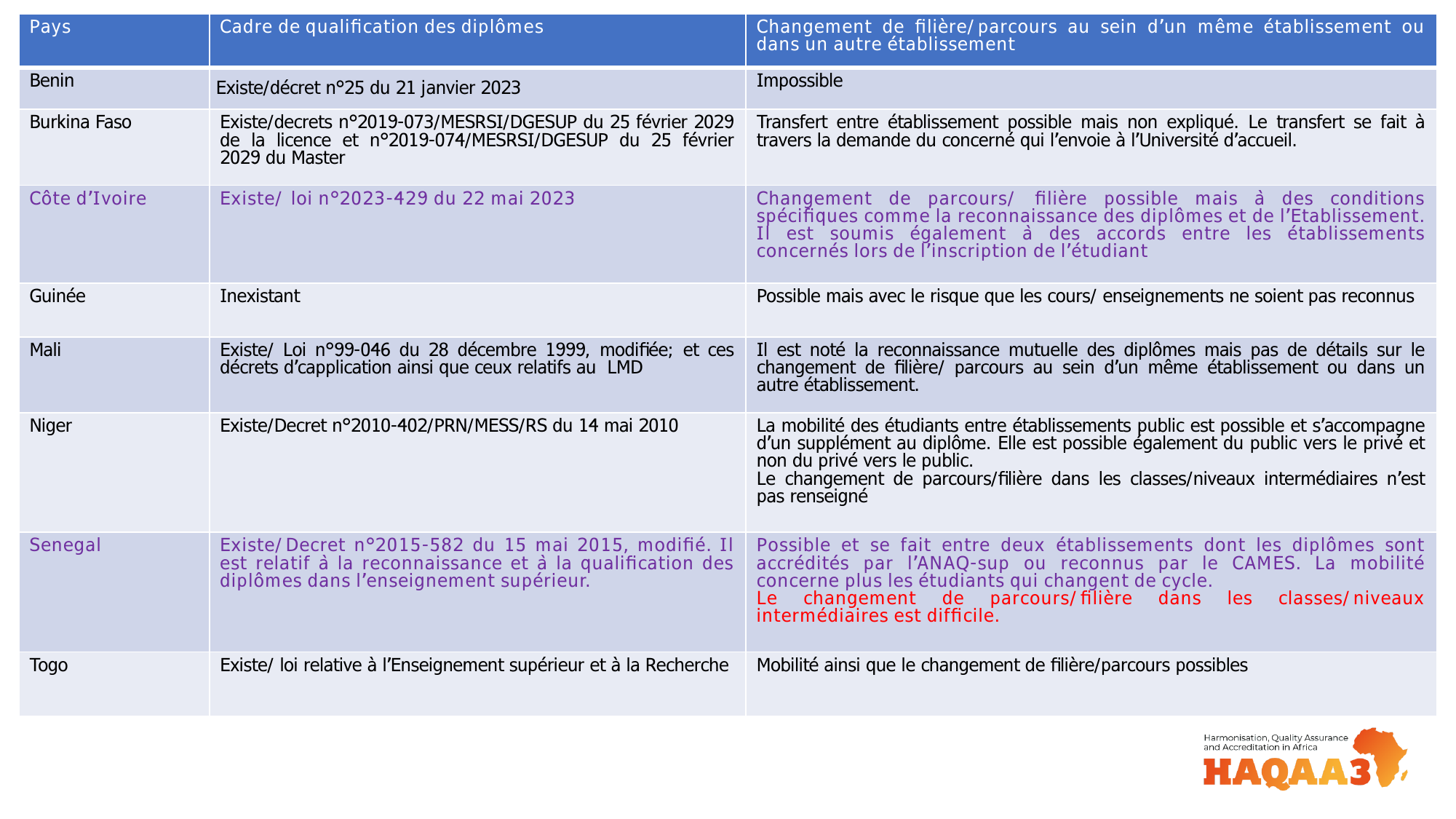

| Pays | Cadre de qualification des diplômes | Changement de filière/parcours au sein d’un même établissement ou dans un autre établissement |
| --- | --- | --- |
| Benin | Existe/décret n°25 du 21 janvier 2023 | Impossible |
| Burkina Faso | Existe/decrets n°2019-073/MESRSI/DGESUP du 25 février 2029 de la licence et n°2019-074/MESRSI/DGESUP du 25 février 2029 du Master | Transfert entre établissement possible mais non expliqué. Le transfert se fait à travers la demande du concerné qui l’envoie à l’Université d’accueil. |
| Côte d’Ivoire | Existe/ loi n°2023-429 du 22 mai 2023 | Changement de parcours/ filière possible mais à des conditions spécifiques comme la reconnaissance des diplômes et de l’Etablissement. Il est soumis également à des accords entre les établissements concernés lors de l’inscription de l’étudiant |
| Guinée | Inexistant | Possible mais avec le risque que les cours/ enseignements ne soient pas reconnus |
| Mali | Existe/ Loi n°99-046 du 28 décembre 1999, modifiée; et ces décrets d’capplication ainsi que ceux relatifs au LMD | Il est noté la reconnaissance mutuelle des diplômes mais pas de détails sur le changement de filière/ parcours au sein d’un même établissement ou dans un autre établissement. |
| Niger | Existe/Decret n°2010-402/PRN/MESS/RS du 14 mai 2010 | La mobilité des étudiants entre établissements public est possible et s’accompagne d’un supplément au diplôme. Elle est possible également du public vers le privé et non du privé vers le public. Le changement de parcours/filière dans les classes/niveaux intermédiaires n’est pas renseigné |
| Senegal | Existe/Decret n°2015-582 du 15 mai 2015, modifié. Il est relatif à la reconnaissance et à la qualification des diplômes dans l’enseignement supérieur. | Possible et se fait entre deux établissements dont les diplômes sont accrédités par l’ANAQ-sup ou reconnus par le CAMES. La mobilité concerne plus les étudiants qui changent de cycle. Le changement de parcours/filière dans les classes/niveaux intermédiaires est difficile. |
| Togo | Existe/ loi relative à l’Enseignement supérieur et à la Recherche | Mobilité ainsi que le changement de filière/parcours possibles |